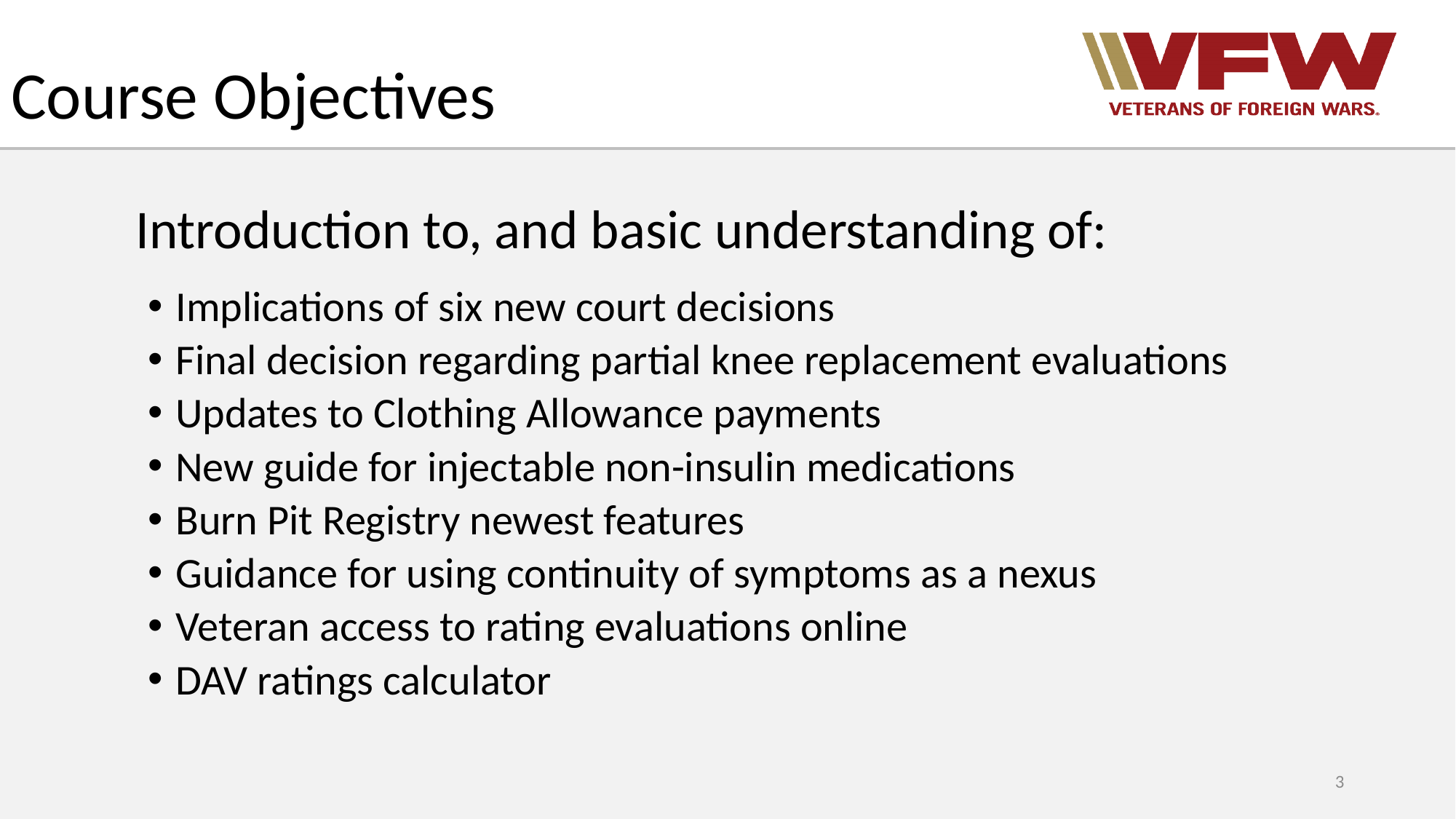

# Course Objectives
Introduction to, and basic understanding of:

Implications of six new court decisions
Final decision regarding partial knee replacement evaluations
Updates to Clothing Allowance payments
New guide for injectable non-insulin medications
Burn Pit Registry newest features
Guidance for using continuity of symptoms as a nexus
Veteran access to rating evaluations online
DAV ratings calculator

3